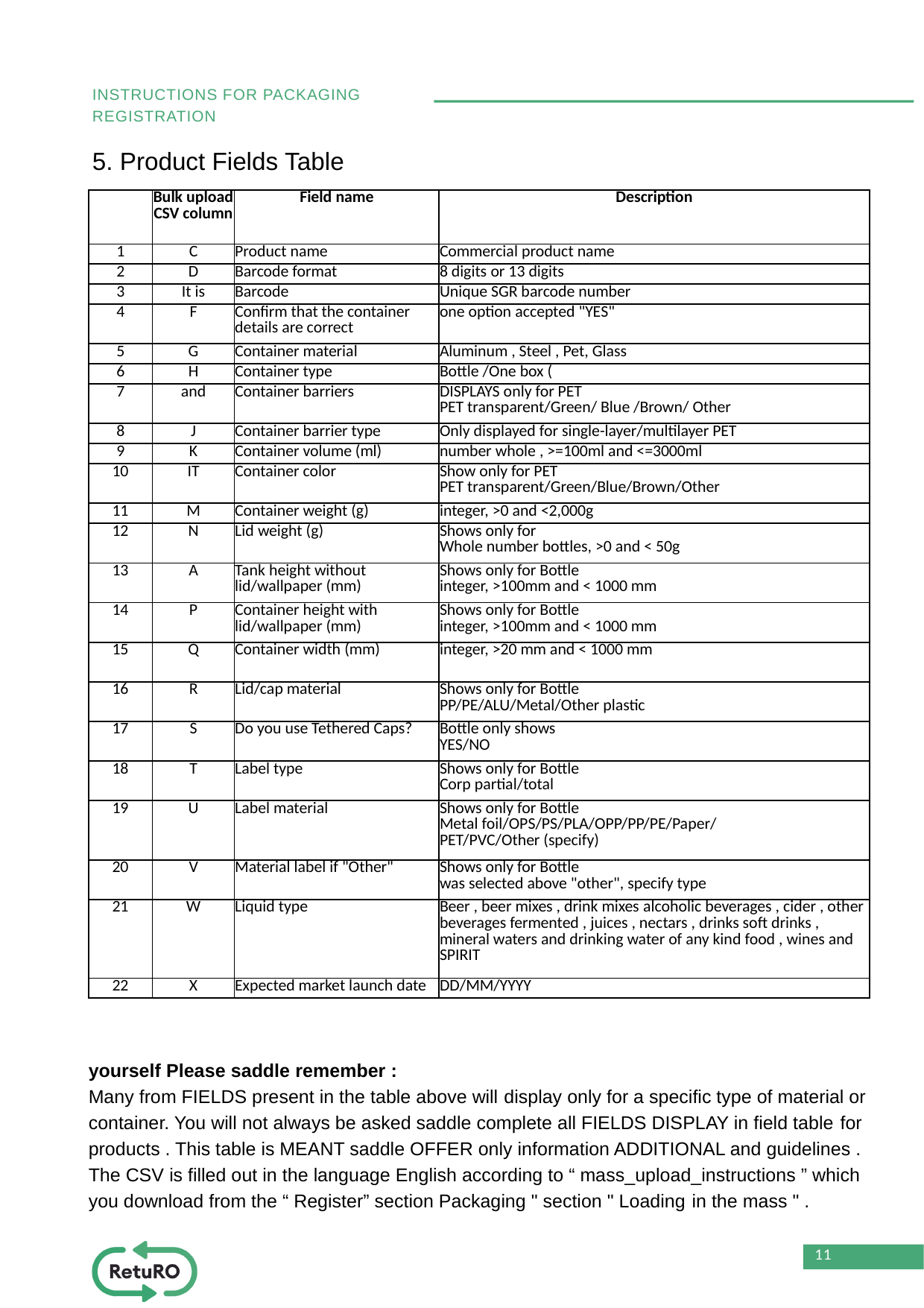

INSTRUCTIONS FOR PACKAGING REGISTRATION

5. Product Fields Table​​
|  | Bulk upload CSV column | Field name | Description |
| --- | --- | --- | --- |
| 1 | C | Product name | Commercial product name |
| 2 | D | Barcode format | 8 digits​​ or 13 digits​​ |
| 3 | It is | Barcode | Unique SGR barcode number |
| 4 | F | Confirm that the container details are correct | one option​​ accepted "YES" |
| 5 | G | Container material | Aluminum , Steel , Pet, Glass |
| 6 | H | Container type | Bottle /One box ( |
| 7 | and | Container barriers | DISPLAYS only for PET PET transparent/Green/ Blue /Brown/ Other |
| 8 | J | Container barrier type | Only displayed for single-layer/multilayer PET |
| 9 | K | Container volume (ml) | number whole , >=100ml and <=3000ml |
| 10 | IT | Container color | Show only for PET PET transparent/Green/Blue/Brown/Other |
| 11 | M | Container weight (g) | integer, >0 and <2,000g |
| 12 | N | Lid weight (g) | Shows only for Whole number bottles, >0 and < 50g |
| 13 | A | Tank height without lid/wallpaper (mm) | Shows only for Bottle integer, >100mm and < 1000 mm |
| 14 | P | Container height with lid/wallpaper (mm) | Shows only for Bottle integer, >100mm and < 1000 mm |
| 15 | Q | Container width (mm) | integer, >20 mm and < 1000 mm |
| 16 | R | Lid/cap material | Shows only for Bottle PP/PE/ALU/Metal/Other plastic |
| 17 | S | Do you use Tethered Caps? | Bottle only shows YES/NO |
| 18 | T | Label type | Shows only for Bottle Corp partial/total |
| 19 | U | Label material | Shows only for Bottle Metal foil/OPS/PS/PLA/OPP/PP/PE/Paper/ PET/PVC/Other (specify) |
| 20 | V | Material label if "Other" | Shows only for Bottle was selected above "other", specify type |
| 21 | W | Liquid type | Beer , beer mixes , drink mixes​​ alcoholic beverages , cider , other beverages fermented , juices , nectars , drinks soft drinks , mineral waters and drinking water of any kind food , wines and SPIRIT |
| 22 | X | Expected market launch date​​ | DD/MM/YYYY |
yourself Please saddle remember :
Many from FIELDS present in the table above will​ display only for a specific type of material or container. You will not always be asked saddle complete all FIELDS DISPLAY in field table​ for products . This table is MEANT saddle OFFER only information ADDITIONAL and guidelines .
The CSV is filled out in the language English according to “ mass_upload_instructions ” which you download from the “ Register” section Packaging " section " Loading​​​​​ in the mass " .

11